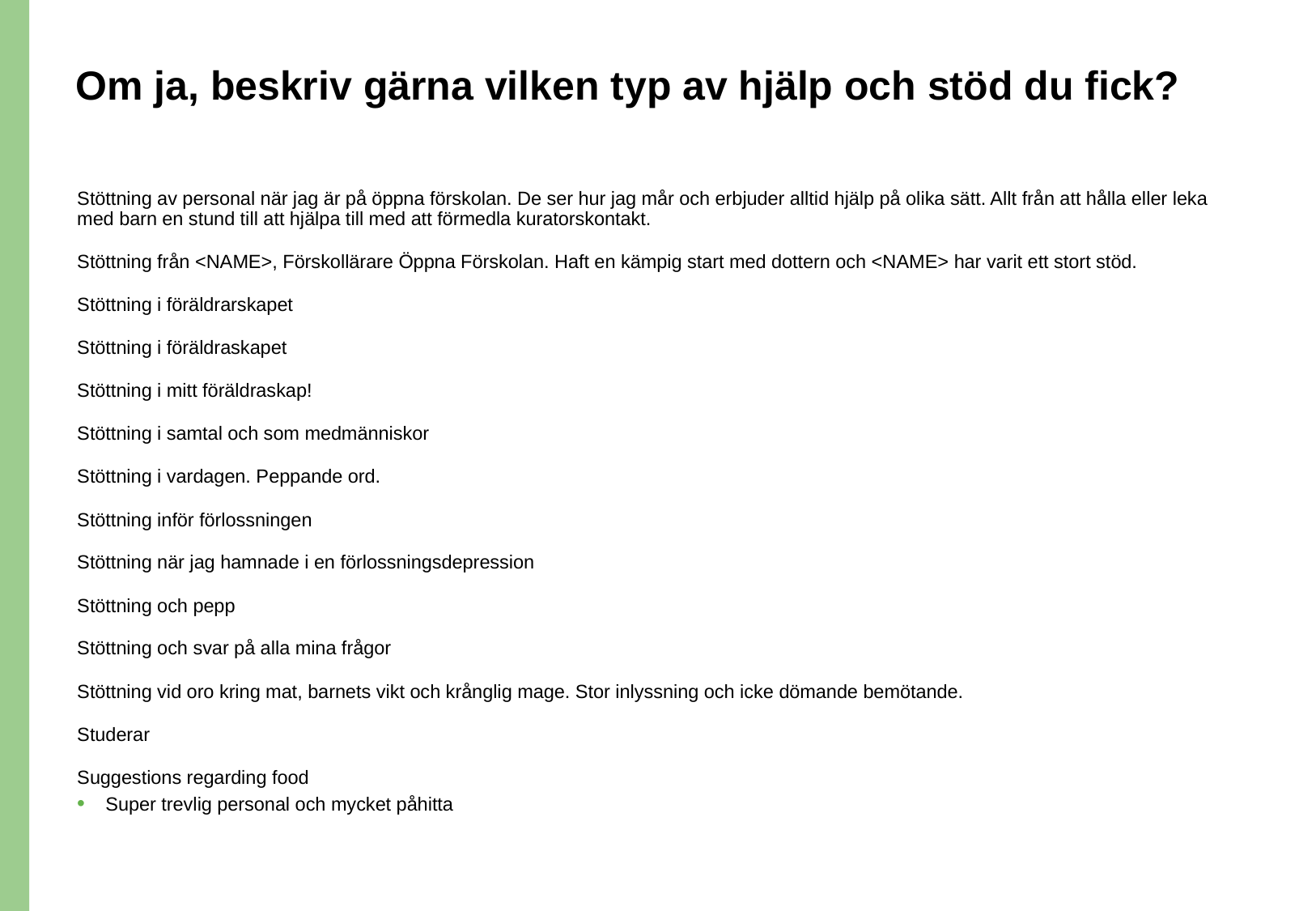

# Om ja, beskriv gärna vilken typ av hjälp och stöd du fick?
Stöttning av personal när jag är på öppna förskolan. De ser hur jag mår och erbjuder alltid hjälp på olika sätt. Allt från att hålla eller leka med barn en stund till att hjälpa till med att förmedla kuratorskontakt.
Stöttning från <NAME>, Förskollärare Öppna Förskolan. Haft en kämpig start med dottern och <NAME> har varit ett stort stöd.
Stöttning i föräldrarskapet
Stöttning i föräldraskapet
Stöttning i mitt föräldraskap!
Stöttning i samtal och som medmänniskor
Stöttning i vardagen. Peppande ord.
Stöttning inför förlossningen
Stöttning när jag hamnade i en förlossningsdepression
Stöttning och pepp
Stöttning och svar på alla mina frågor
Stöttning vid oro kring mat, barnets vikt och krånglig mage. Stor inlyssning och icke dömande bemötande.
Studerar
Suggestions regarding food
Super trevlig personal och mycket påhitta